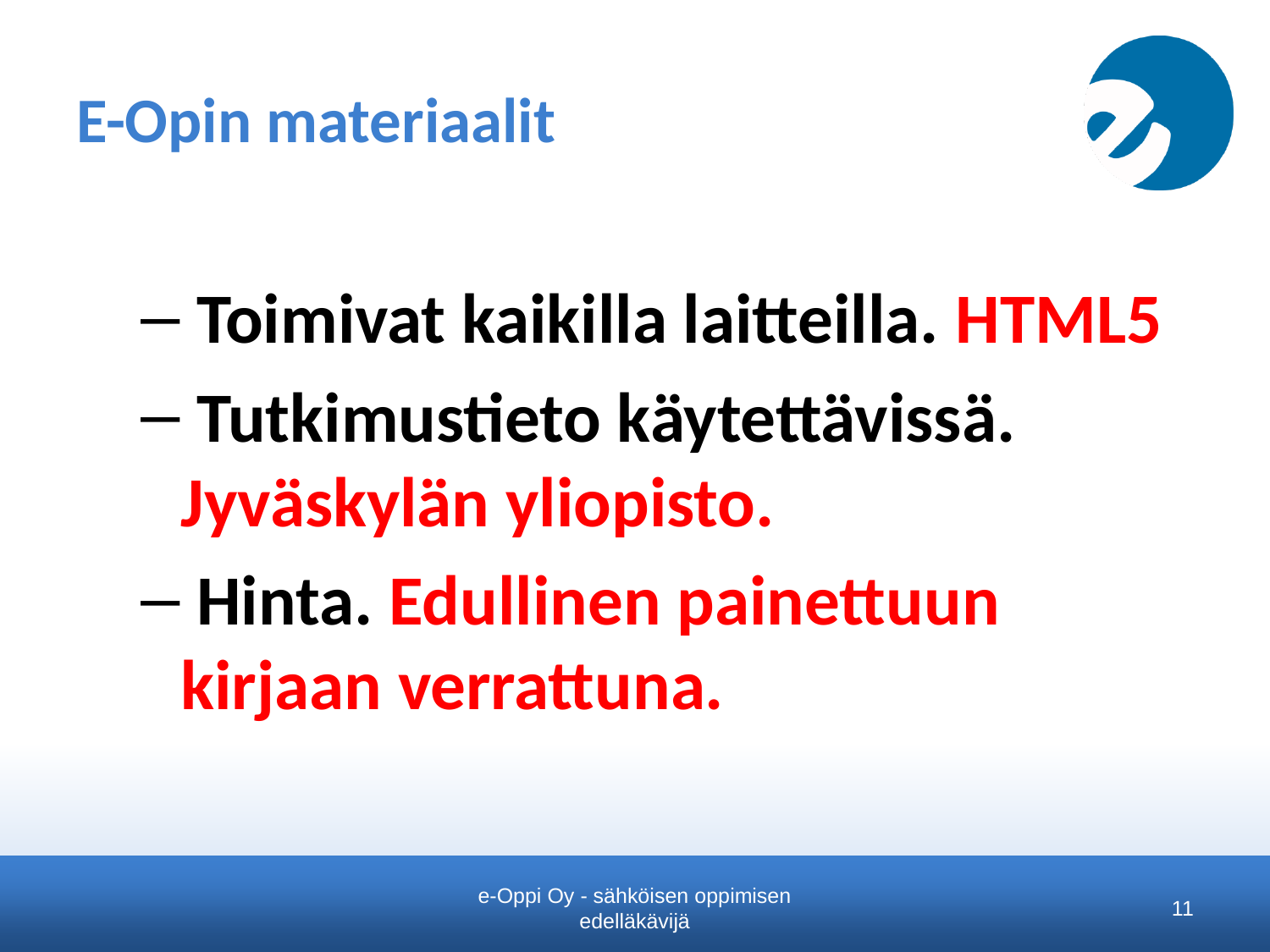

# E-Opin materiaalit
 Toimivat kaikilla laitteilla. HTML5
 Tutkimustieto käytettävissä.    Jyväskylän yliopisto.
 Hinta. Edullinen painettuun kirjaan verrattuna.

e-Oppi Oy - sähköisen oppimisen edelläkävijä
11